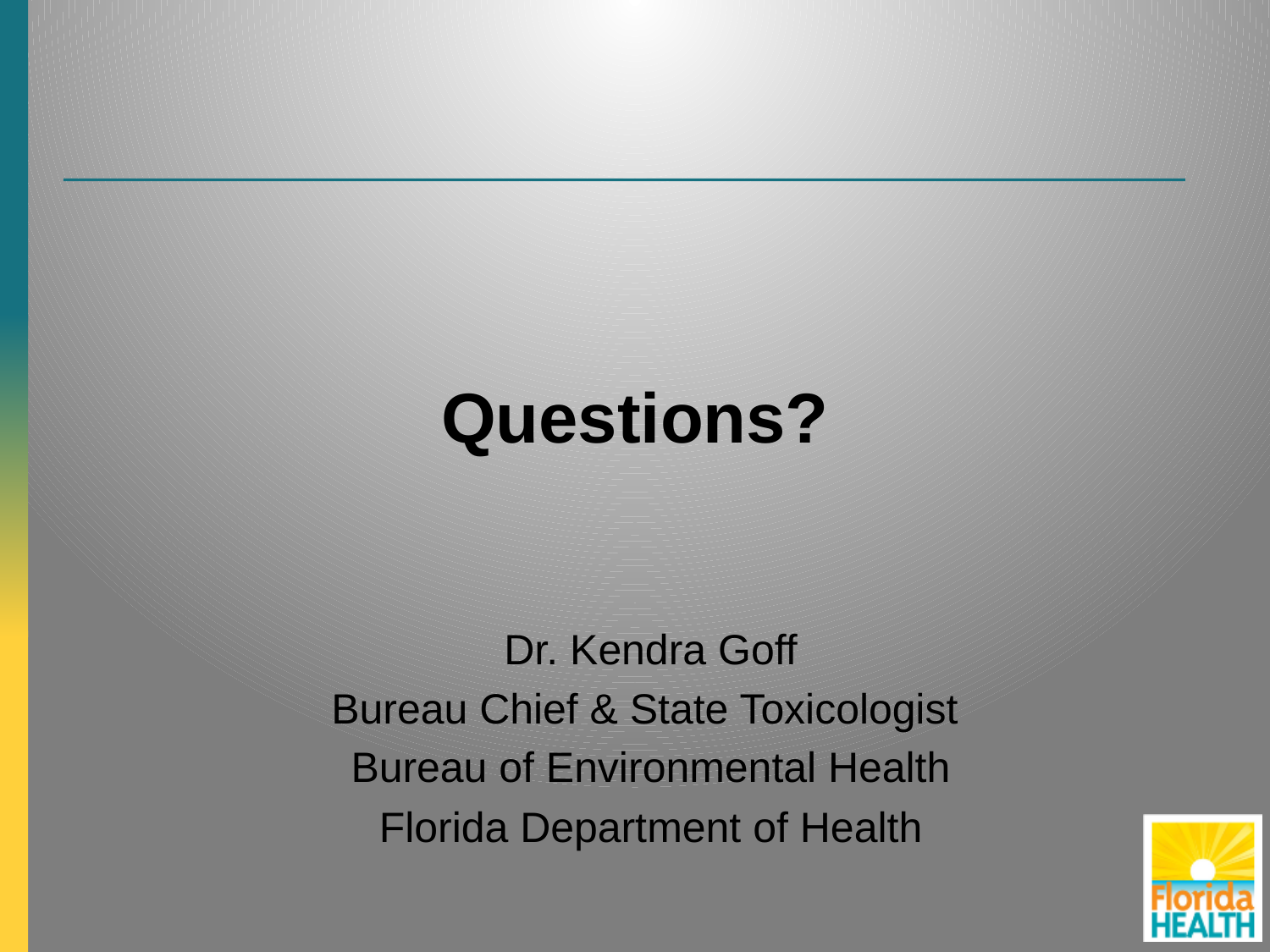

# Questions?
Dr. Kendra Goff
Bureau Chief & State Toxicologist
Bureau of Environmental Health
Florida Department of Health